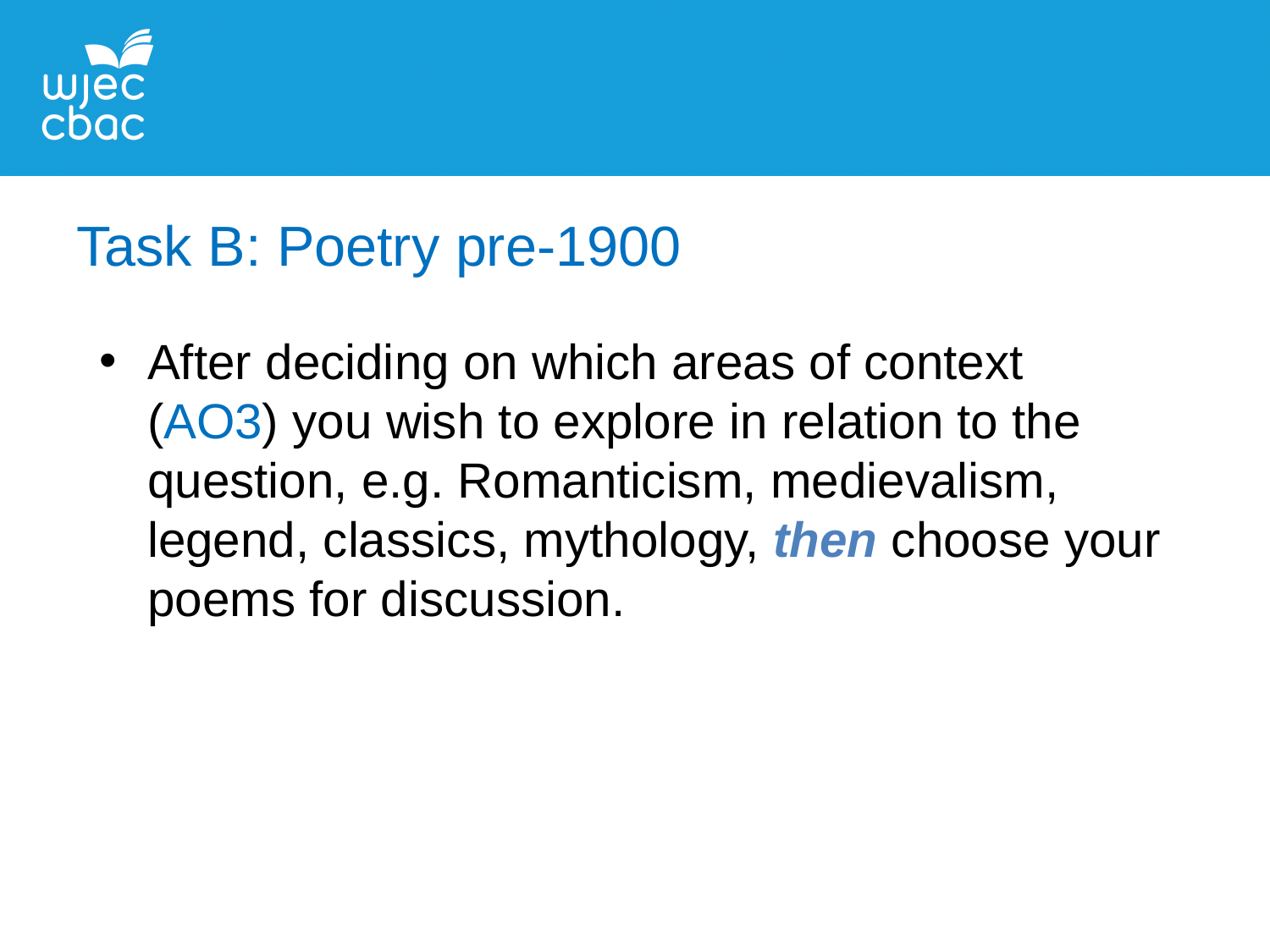

Task B: Poetry pre-1900
After deciding on which areas of context (AO3) you wish to explore in relation to the question, e.g. Romanticism, medievalism, legend, classics, mythology, then choose your poems for discussion.